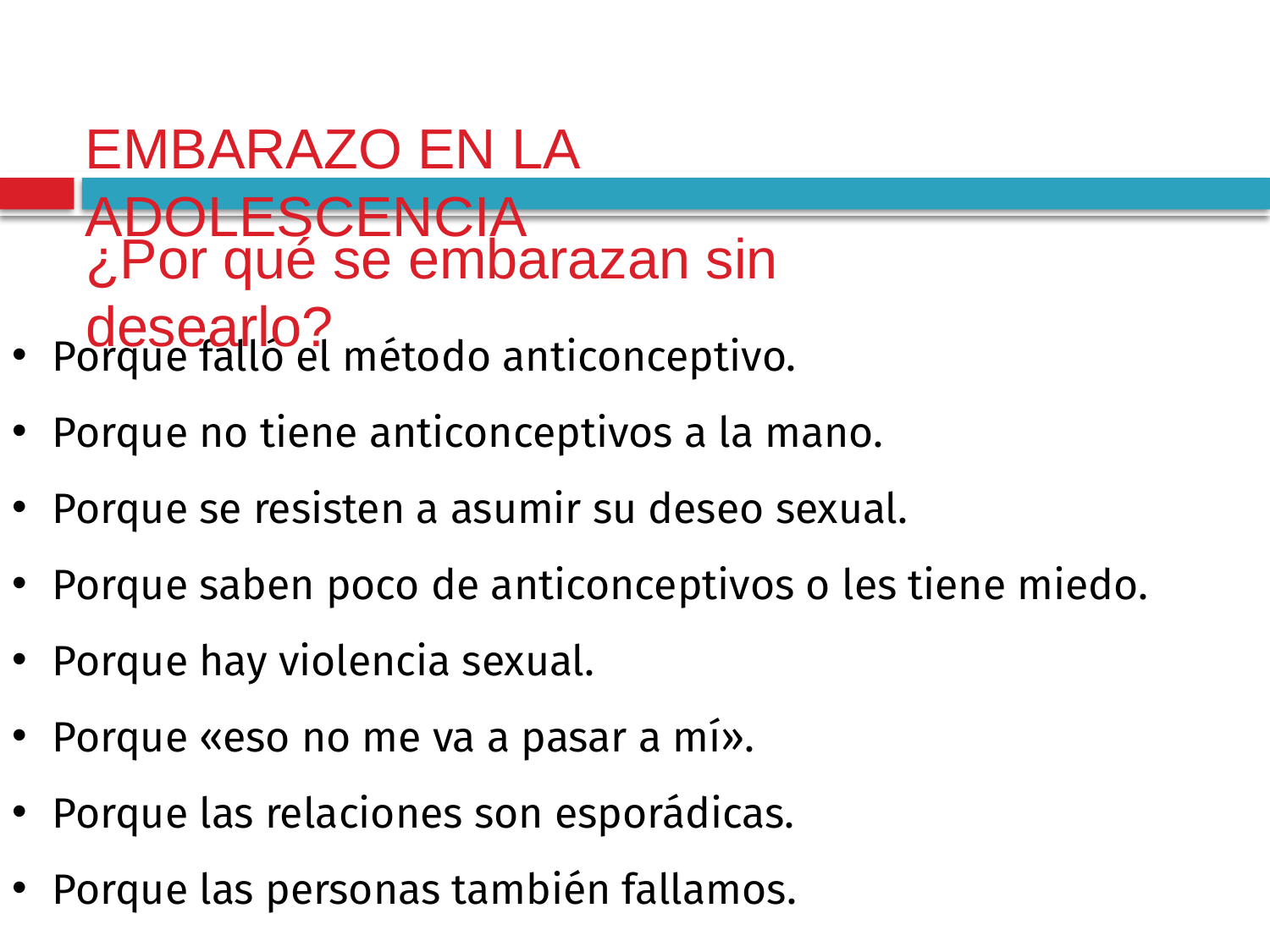

EMBARAZO EN LA ADOLESCENCIA
¿Por qué se embarazan sin desearlo?
Porque falló el método anticonceptivo.
Porque no tiene anticonceptivos a la mano.
Porque se resisten a asumir su deseo sexual.
Porque saben poco de anticonceptivos o les tiene miedo.
Porque hay violencia sexual.
Porque «eso no me va a pasar a mí».
Porque las relaciones son esporádicas.
Porque las personas también fallamos.